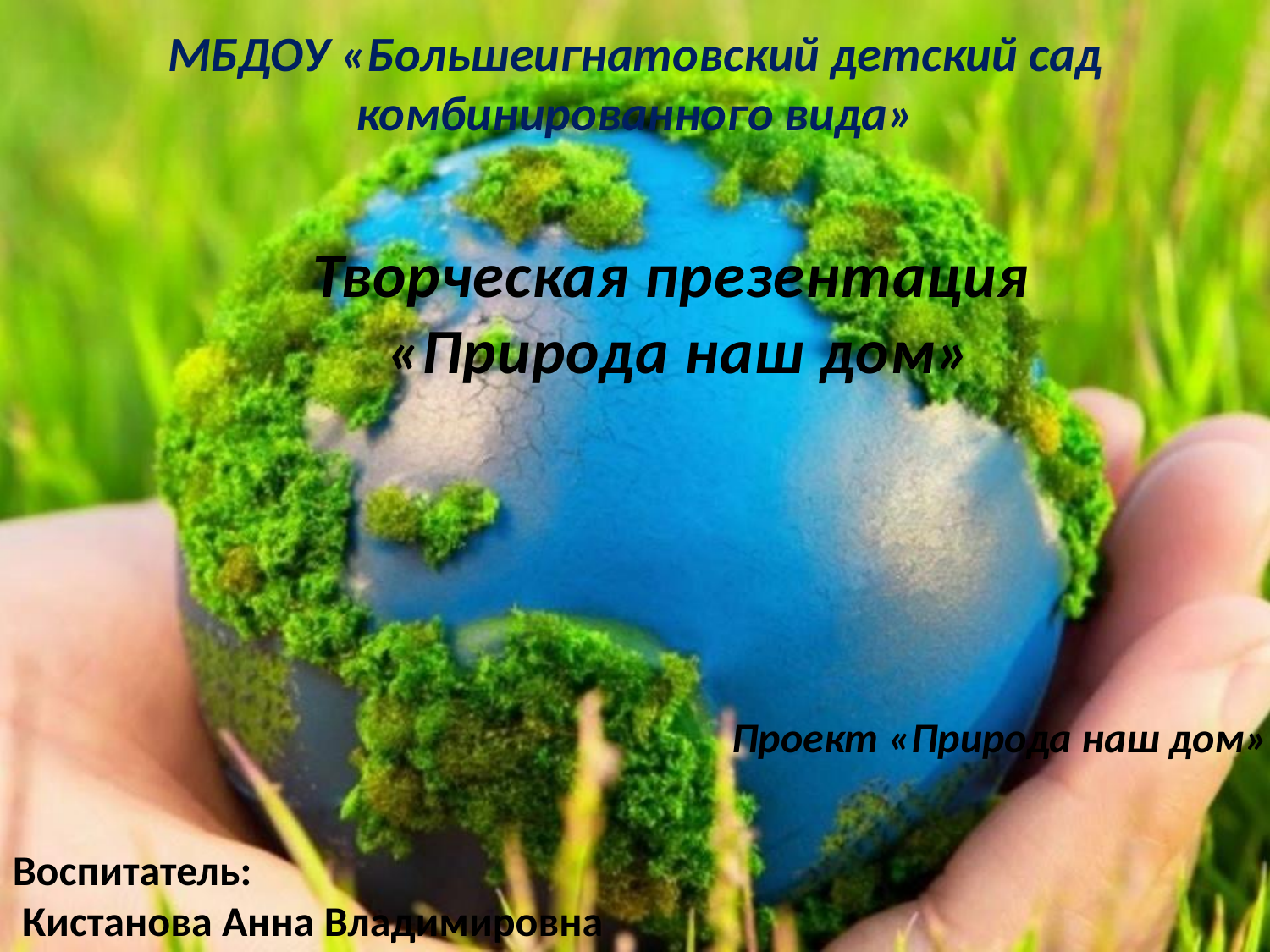

МБДОУ «Большеигнатовский детский сад комбинированного вида»
Творческая презентация
«Природа наш дом»
Проект «Природа наш дом»

Воспитатель:
 Кистанова Анна Владимировна